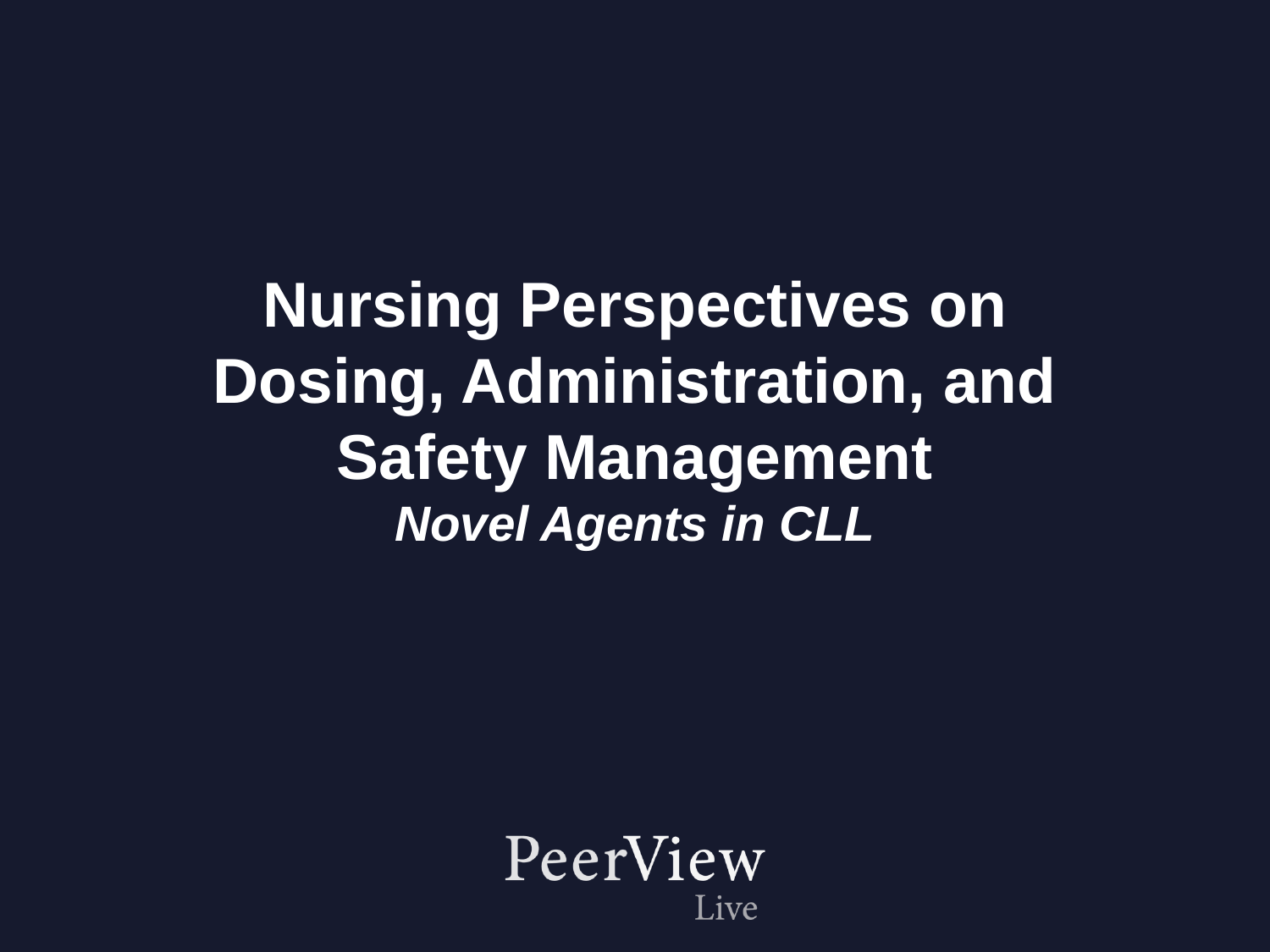

# Nursing Perspectives on Dosing, Administration, and Safety Management Novel Agents in CLL